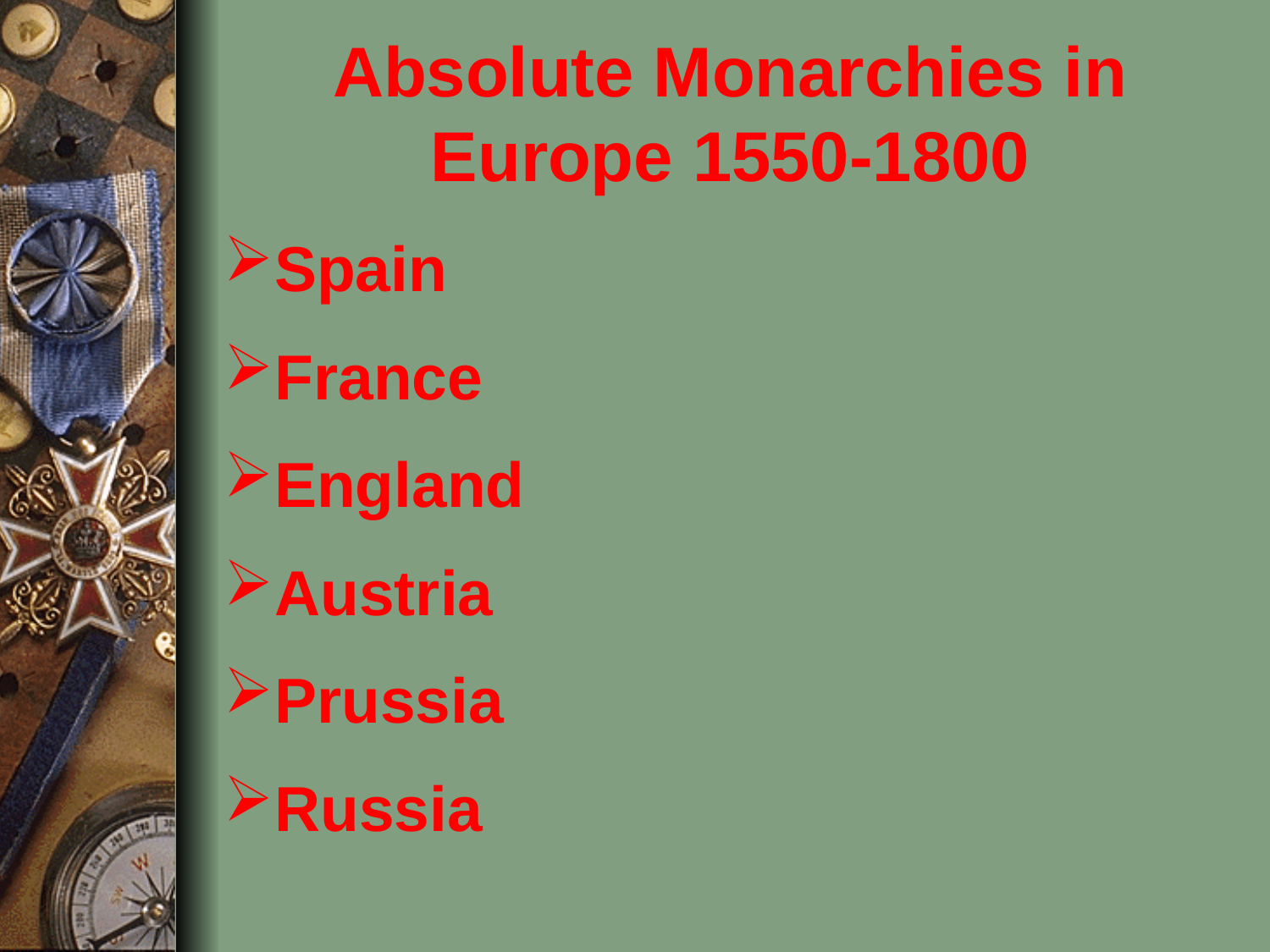

# Absolute Monarchies in Europe 1550-1800
Spain
France
England
Austria
Prussia
Russia